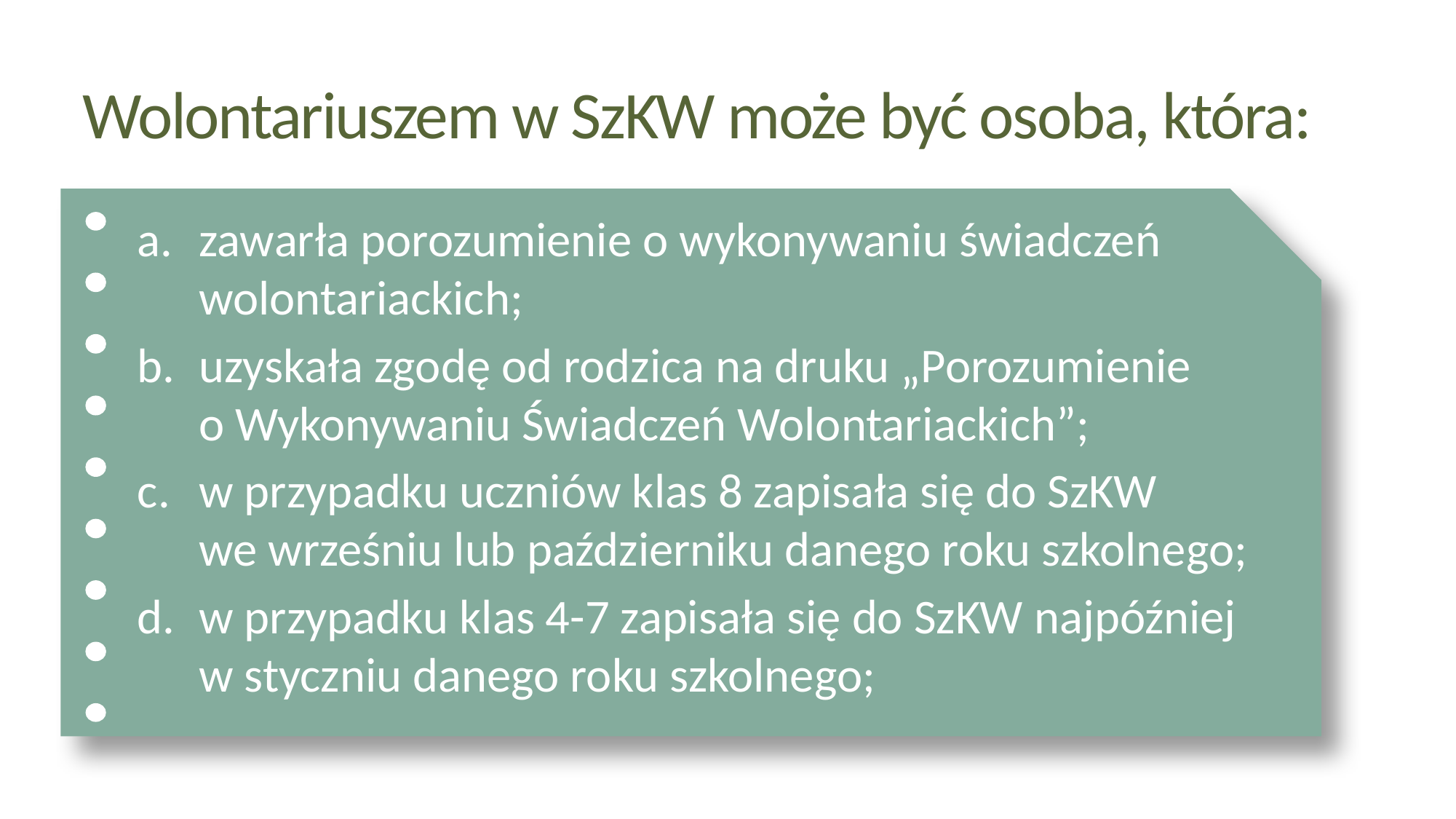

Wolontariuszem w SzKW może być osoba, która:

zawarła porozumienie o wykonywaniu świadczeń wolontariackich;
uzyskała zgodę od rodzica na druku „Porozumienie
o Wykonywaniu Świadczeń Wolontariackich”;
w przypadku uczniów klas 8 zapisała się do SzKW
we wrześniu lub październiku danego roku szkolnego;
w przypadku klas 4-7 zapisała się do SzKW najpóźniej
w styczniu danego roku szkolnego;